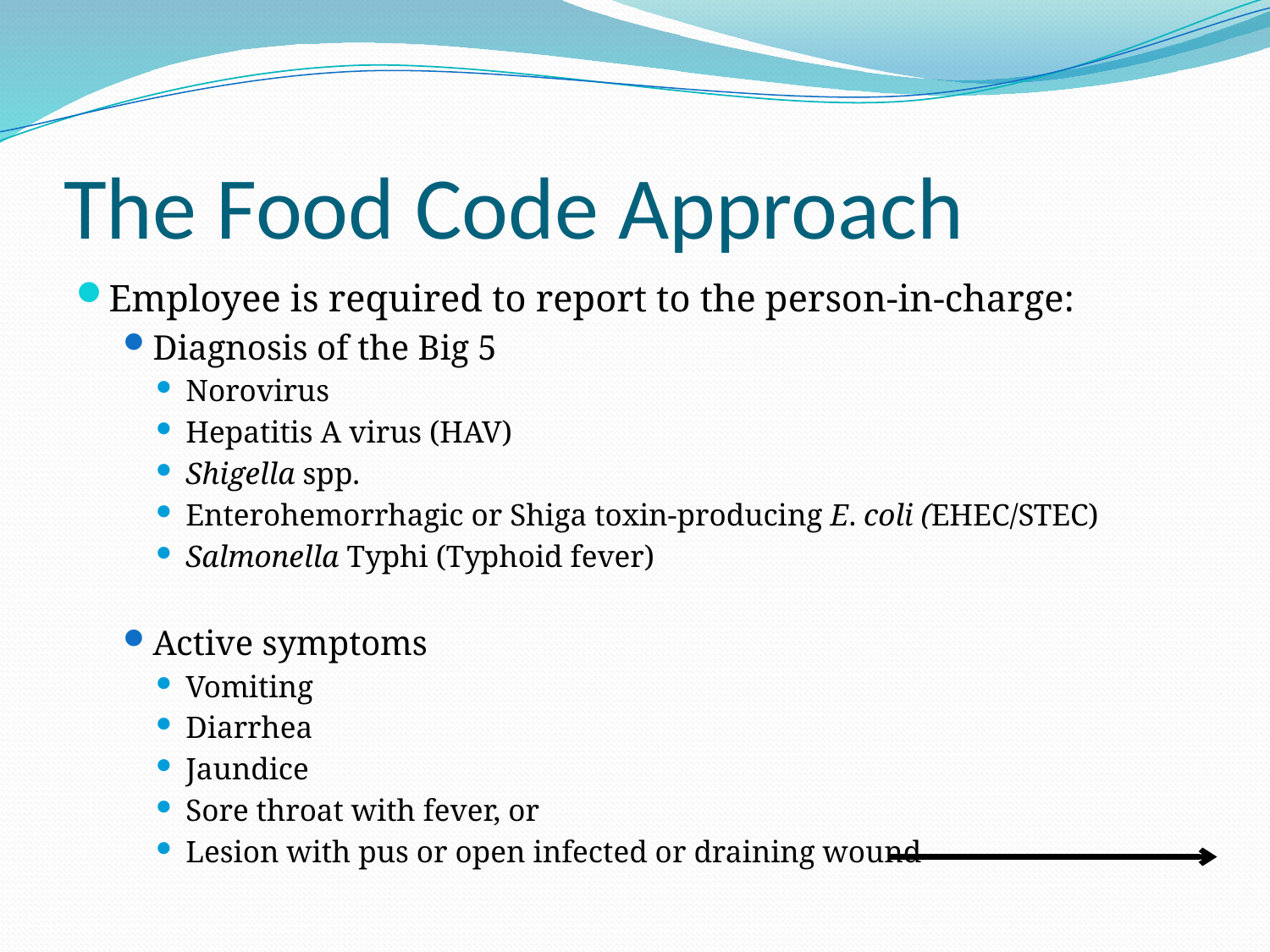

# The Food Code Approach
Employee is required to report to the person-in-charge:
Diagnosis of the Big 5
Norovirus
Hepatitis A virus (HAV)
Shigella spp.
Enterohemorrhagic or Shiga toxin-producing E. coli (EHEC/STEC)
Salmonella Typhi (Typhoid fever)

Active symptoms
Vomiting
Diarrhea
Jaundice
Sore throat with fever, or
Lesion with pus or open infected or draining wound